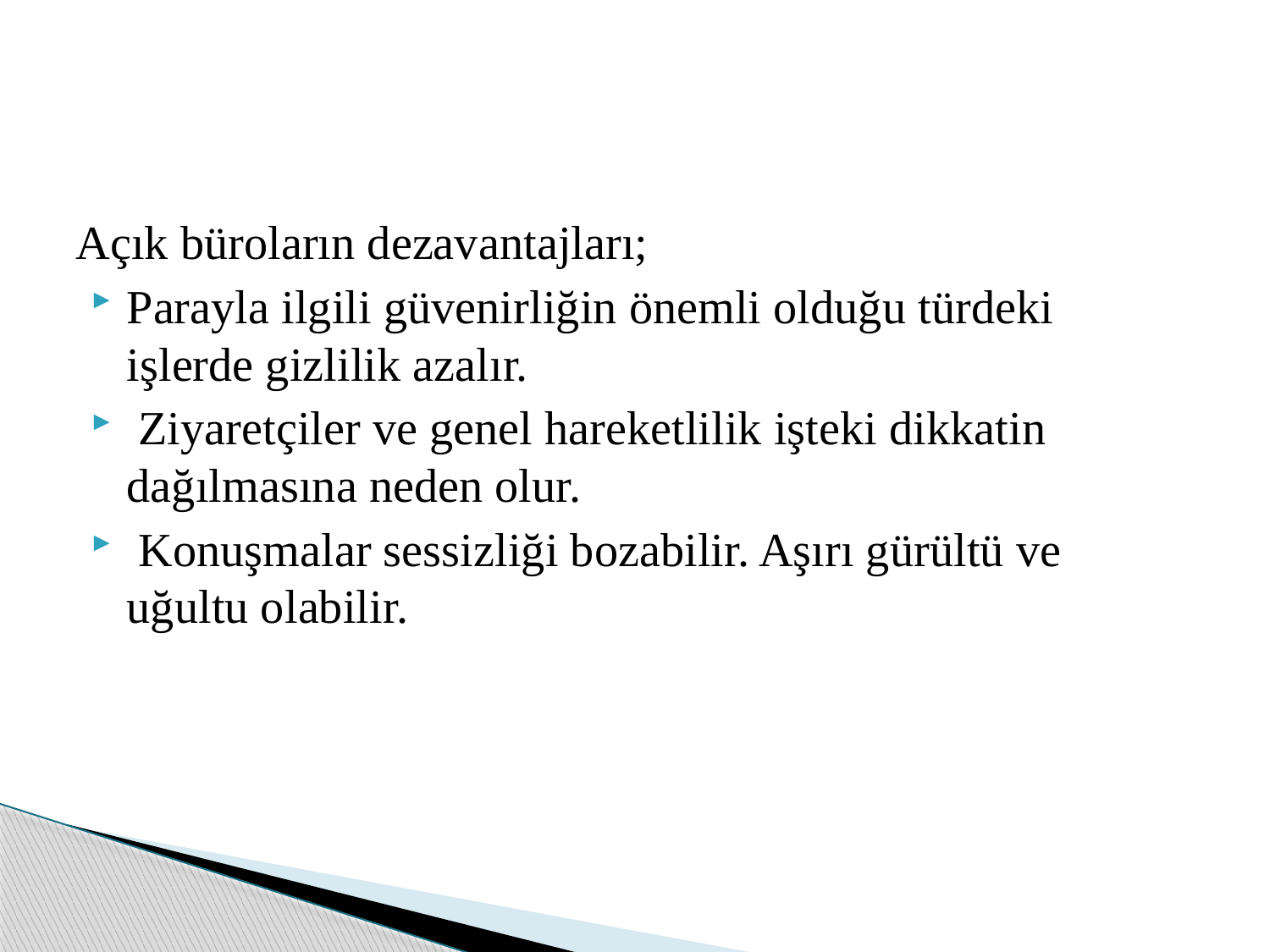

Açık büroların dezavantajları;
Parayla ilgili güvenirliğin önemli olduğu türdeki işlerde gizlilik azalır.
 Ziyaretçiler ve genel hareketlilik işteki dikkatin dağılmasına neden olur.
 Konuşmalar sessizliği bozabilir. Aşırı gürültü ve uğultu olabilir.